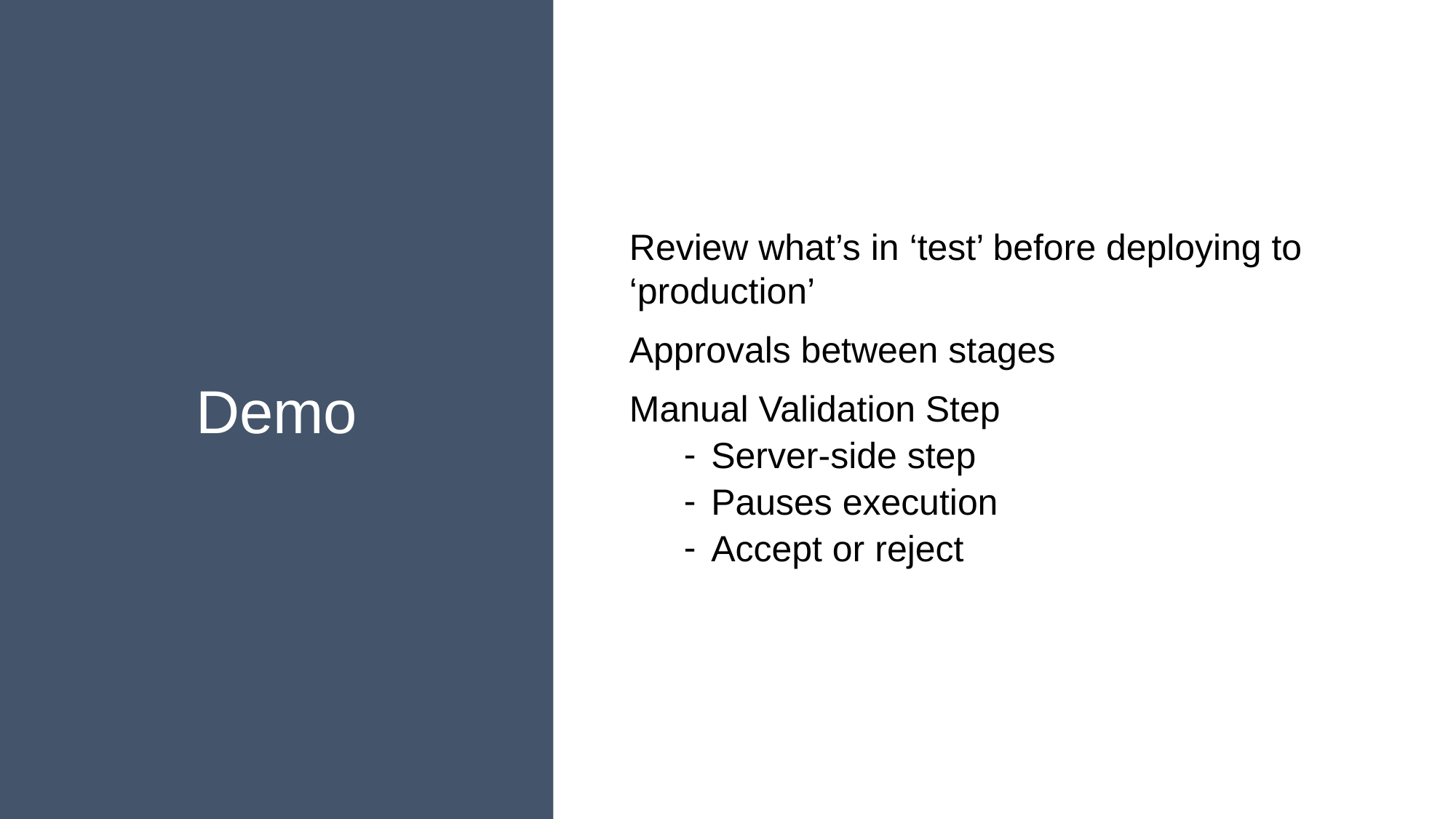

Review what’s in ‘test’ before deploying to ‘production’
Approvals between stages
Manual Validation Step
Server-side step
Pauses execution
Accept or reject